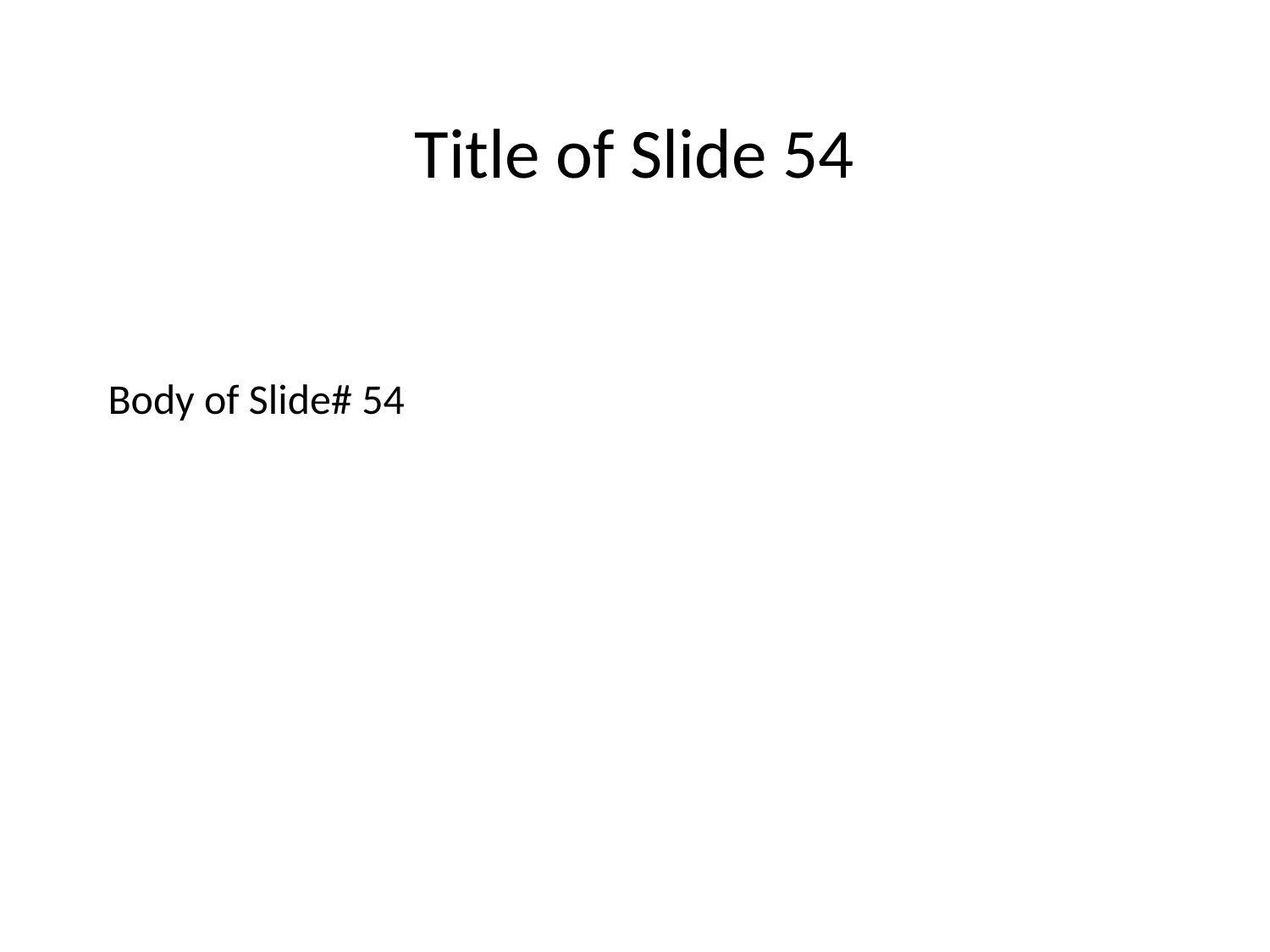

Title of Slide 54
# Body of Slide# 54